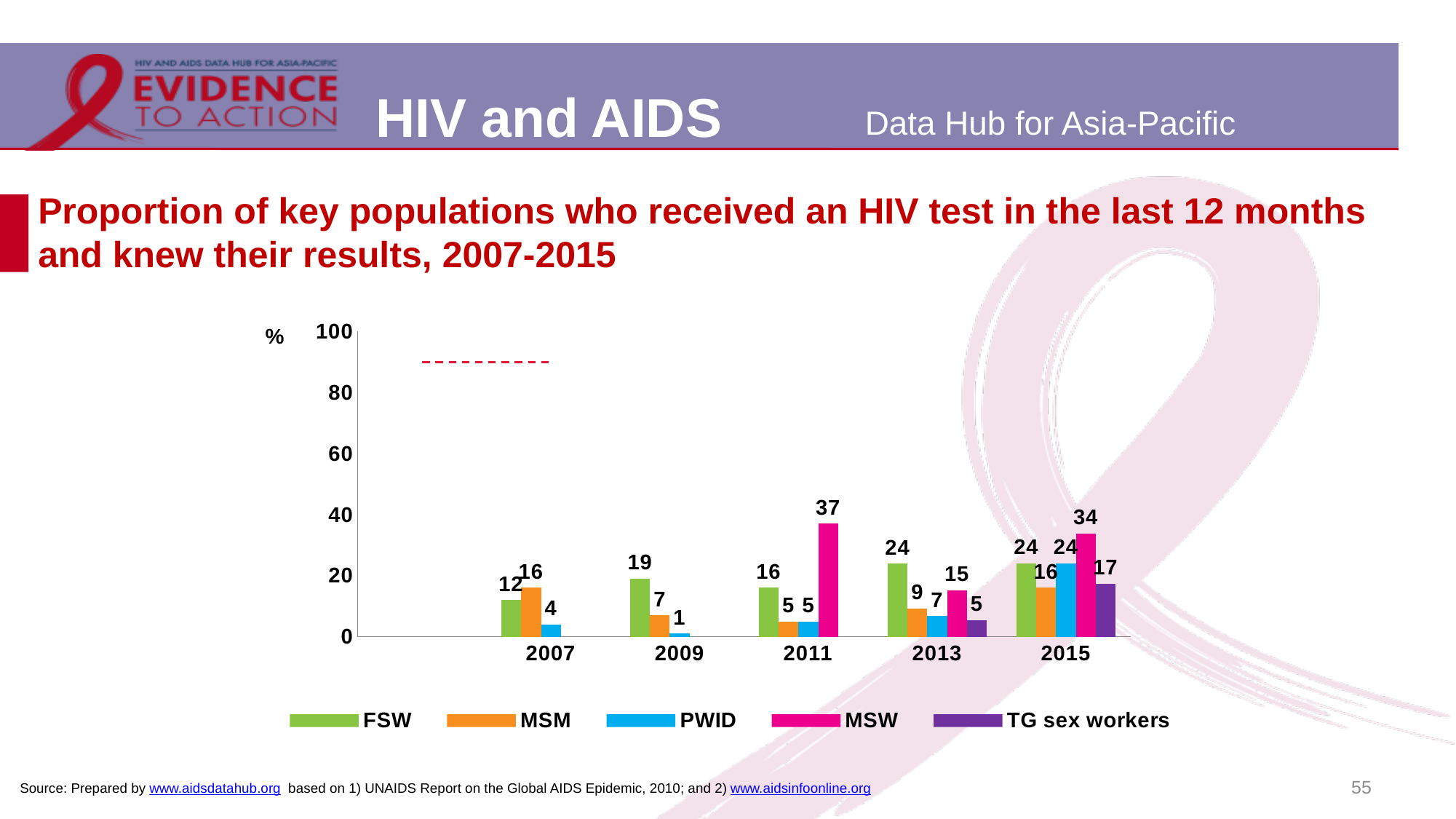

# Proportion of key populations who received an HIV test in the last 12 months and knew their results, 2007-2015

[unsupported chart]

55
Source: Prepared by www.aidsdatahub.org  based on 1) UNAIDS Report on the Global AIDS Epidemic, 2010; and 2) www.aidsinfoonline.org